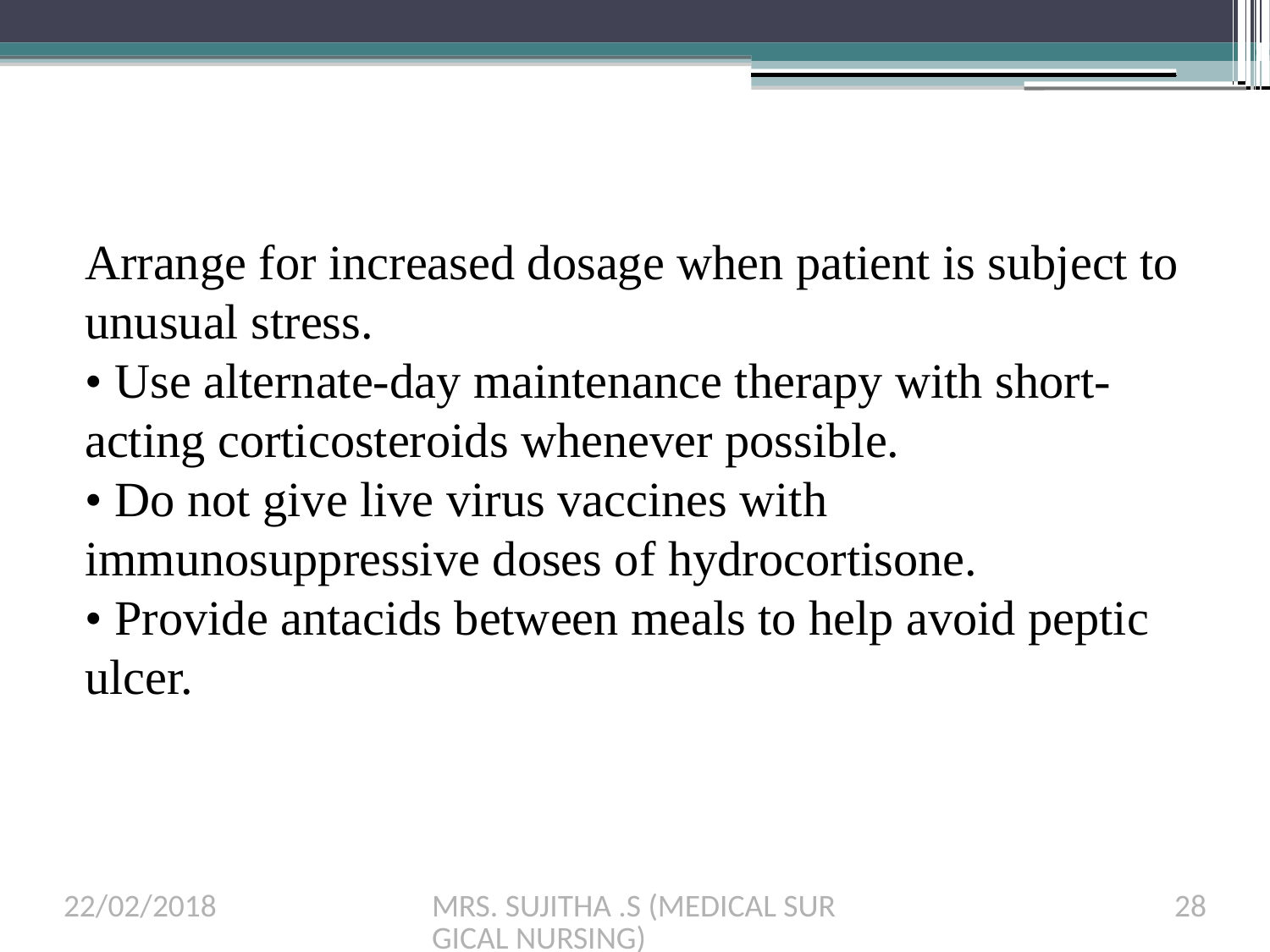

Arrange for increased dosage when patient is subject to unusual stress.
• Use alternate-day maintenance therapy with short-acting corticosteroids whenever possible.
• Do not give live virus vaccines with immunosuppressive doses of hydrocortisone.
• Provide antacids between meals to help avoid peptic ulcer.
22/02/2018
MRS. SUJITHA .S (MEDICAL SURGICAL NURSING)
28